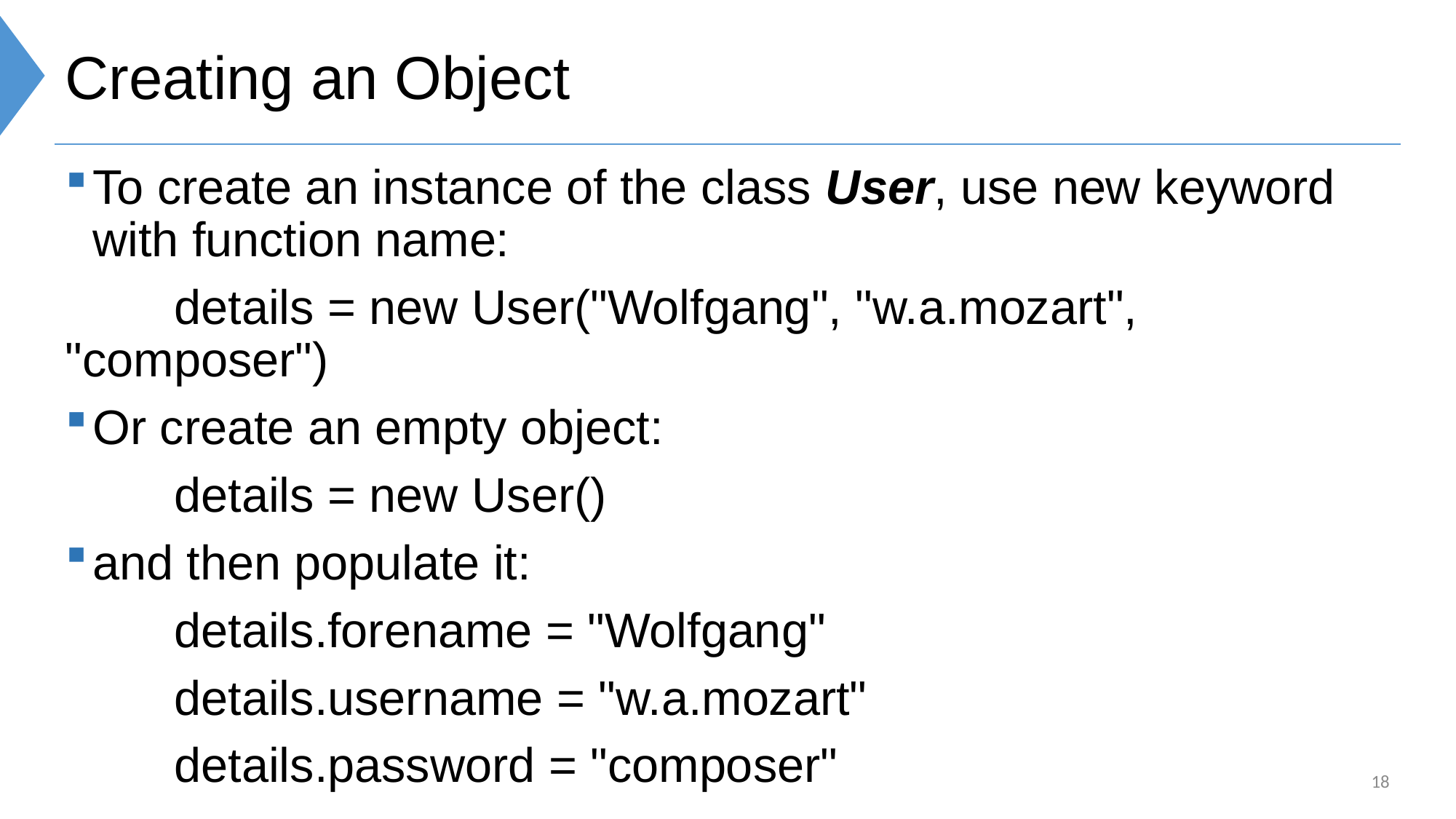

# Creating an Object
To create an instance of the class User, use new keyword with function name:
	details = new User("Wolfgang", "w.a.mozart", "composer")
Or create an empty object:
	details = new User()
and then populate it:
	details.forename = "Wolfgang"
	details.username = "w.a.mozart"
	details.password = "composer"
18